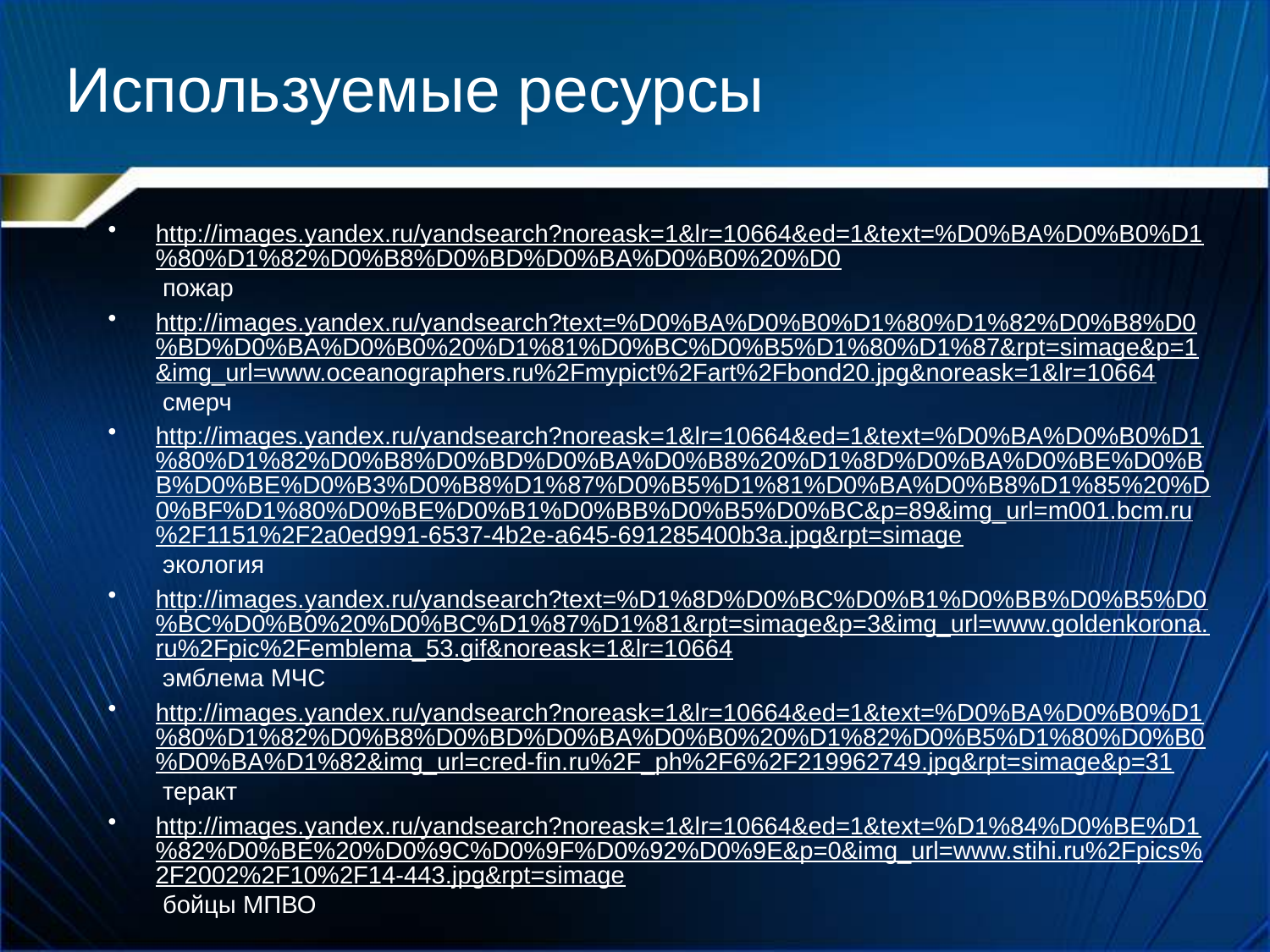

# Используемые ресурсы
http://images.yandex.ru/yandsearch?noreask=1&lr=10664&ed=1&text=%D0%BA%D0%B0%D1%80%D1%82%D0%B8%D0%BD%D0%BA%D0%B0%20%D0 пожар
http://images.yandex.ru/yandsearch?text=%D0%BA%D0%B0%D1%80%D1%82%D0%B8%D0%BD%D0%BA%D0%B0%20%D1%81%D0%BC%D0%B5%D1%80%D1%87&rpt=simage&p=1&img_url=www.oceanographers.ru%2Fmypict%2Fart%2Fbond20.jpg&noreask=1&lr=10664 смерч
http://images.yandex.ru/yandsearch?noreask=1&lr=10664&ed=1&text=%D0%BA%D0%B0%D1%80%D1%82%D0%B8%D0%BD%D0%BA%D0%B8%20%D1%8D%D0%BA%D0%BE%D0%BB%D0%BE%D0%B3%D0%B8%D1%87%D0%B5%D1%81%D0%BA%D0%B8%D1%85%20%D0%BF%D1%80%D0%BE%D0%B1%D0%BB%D0%B5%D0%BC&p=89&img_url=m001.bcm.ru%2F1151%2F2a0ed991-6537-4b2e-a645-691285400b3a.jpg&rpt=simage экология
http://images.yandex.ru/yandsearch?text=%D1%8D%D0%BC%D0%B1%D0%BB%D0%B5%D0%BC%D0%B0%20%D0%BC%D1%87%D1%81&rpt=simage&p=3&img_url=www.goldenkorona.ru%2Fpic%2Femblema_53.gif&noreask=1&lr=10664 эмблема МЧС
http://images.yandex.ru/yandsearch?noreask=1&lr=10664&ed=1&text=%D0%BA%D0%B0%D1%80%D1%82%D0%B8%D0%BD%D0%BA%D0%B0%20%D1%82%D0%B5%D1%80%D0%B0%D0%BA%D1%82&img_url=cred-fin.ru%2F_ph%2F6%2F219962749.jpg&rpt=simage&p=31 теракт
http://images.yandex.ru/yandsearch?noreask=1&lr=10664&ed=1&text=%D1%84%D0%BE%D1%82%D0%BE%20%D0%9C%D0%9F%D0%92%D0%9E&p=0&img_url=www.stihi.ru%2Fpics%2F2002%2F10%2F14-443.jpg&rpt=simage бойцы МПВО